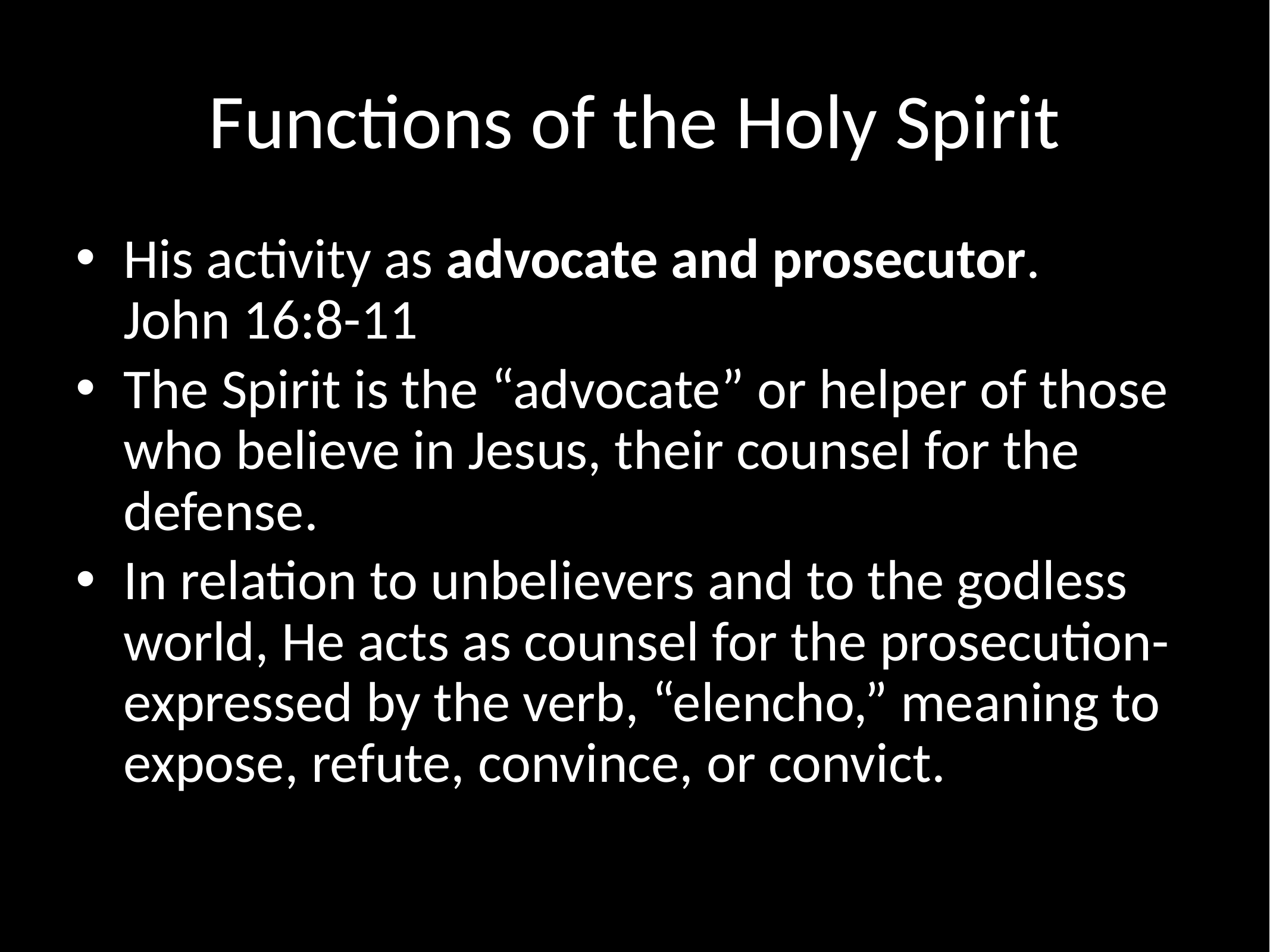

# Functions of the Holy Spirit
His activity as advocate and prosecutor.
John 16:8-11
The Spirit is the “advocate” or helper of those who believe in Jesus, their counsel for the defense.
In relation to unbelievers and to the godless world, He acts as counsel for the prosecution-  expressed by the verb, “elencho,” meaning to expose, refute, convince, or convict.